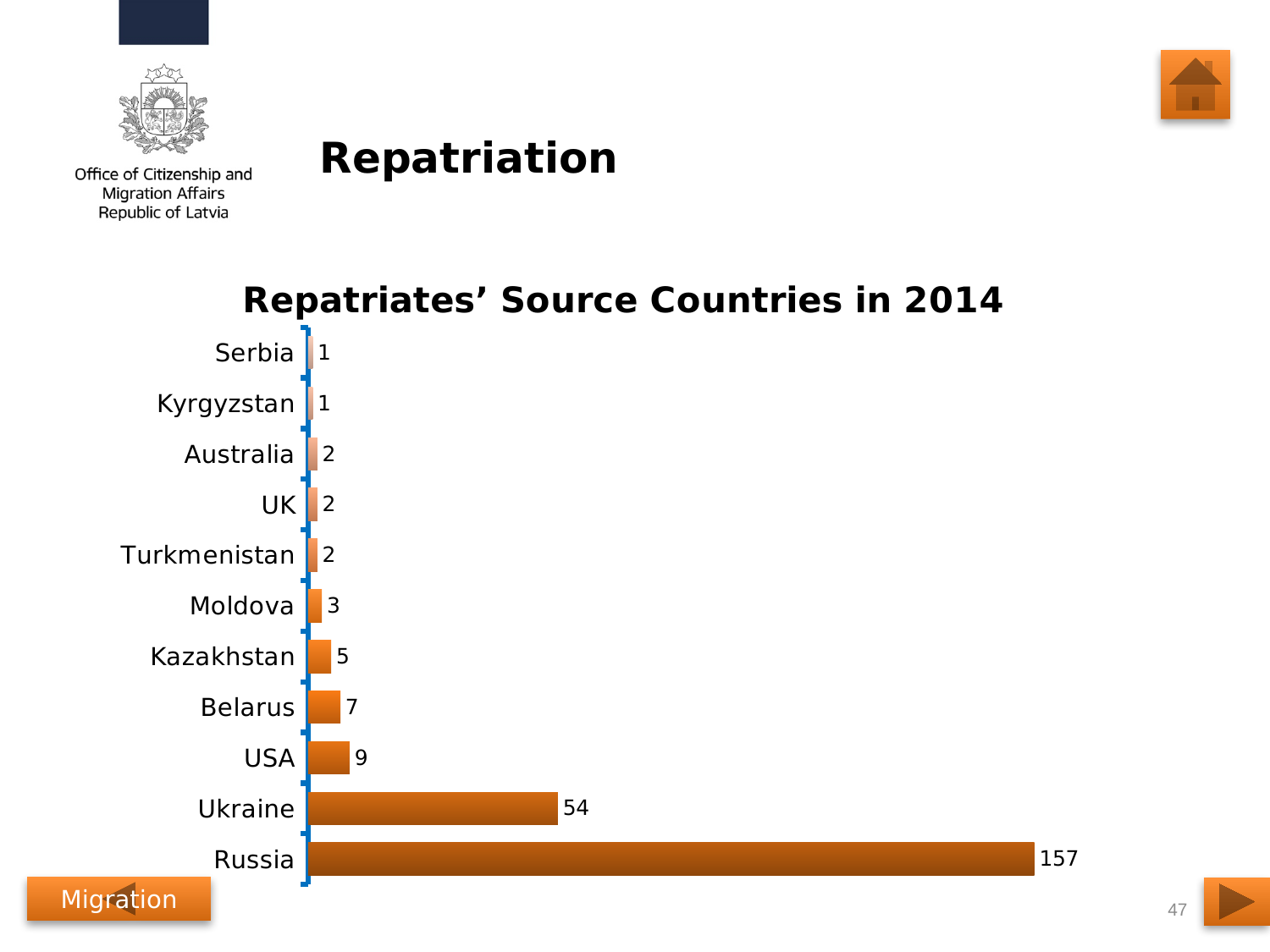

# Repatriation

### Chart: Repatriates’ Source Countries in 2014

| Category | Repatriate Source Countries in 2013 |
|---|---|
| Russia | 157.0 |
| Ukraine | 54.0 |
| USA | 9.0 |
| Belarus | 7.0 |
| Kazakhstan | 5.0 |
| Moldova | 3.0 |
| Turkmenistan | 2.0 |
| UK | 2.0 |
| Australia | 2.0 |
| Kyrgyzstan | 1.0 |
| Serbia | 1.0 |
Migration

47